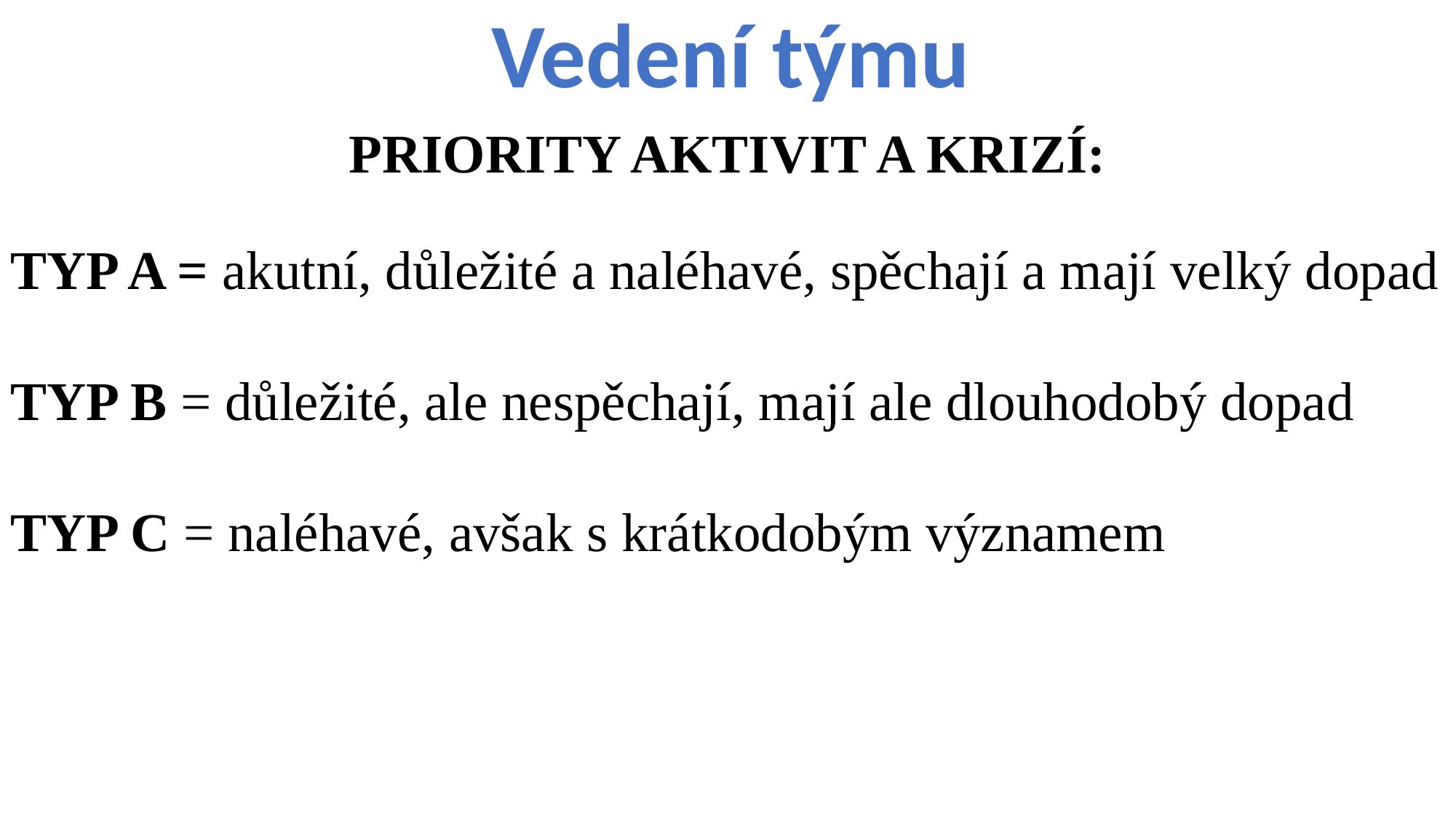

Vedení týmu

PRIORITY AKTIVIT A KRIZÍ:

TYP A = akutní, důležité a naléhavé, spěchají a mají velký dopad

TYP B = důležité, ale nespěchají, mají ale dlouhodobý dopad

TYP C = naléhavé, avšak s krátkodobým významem